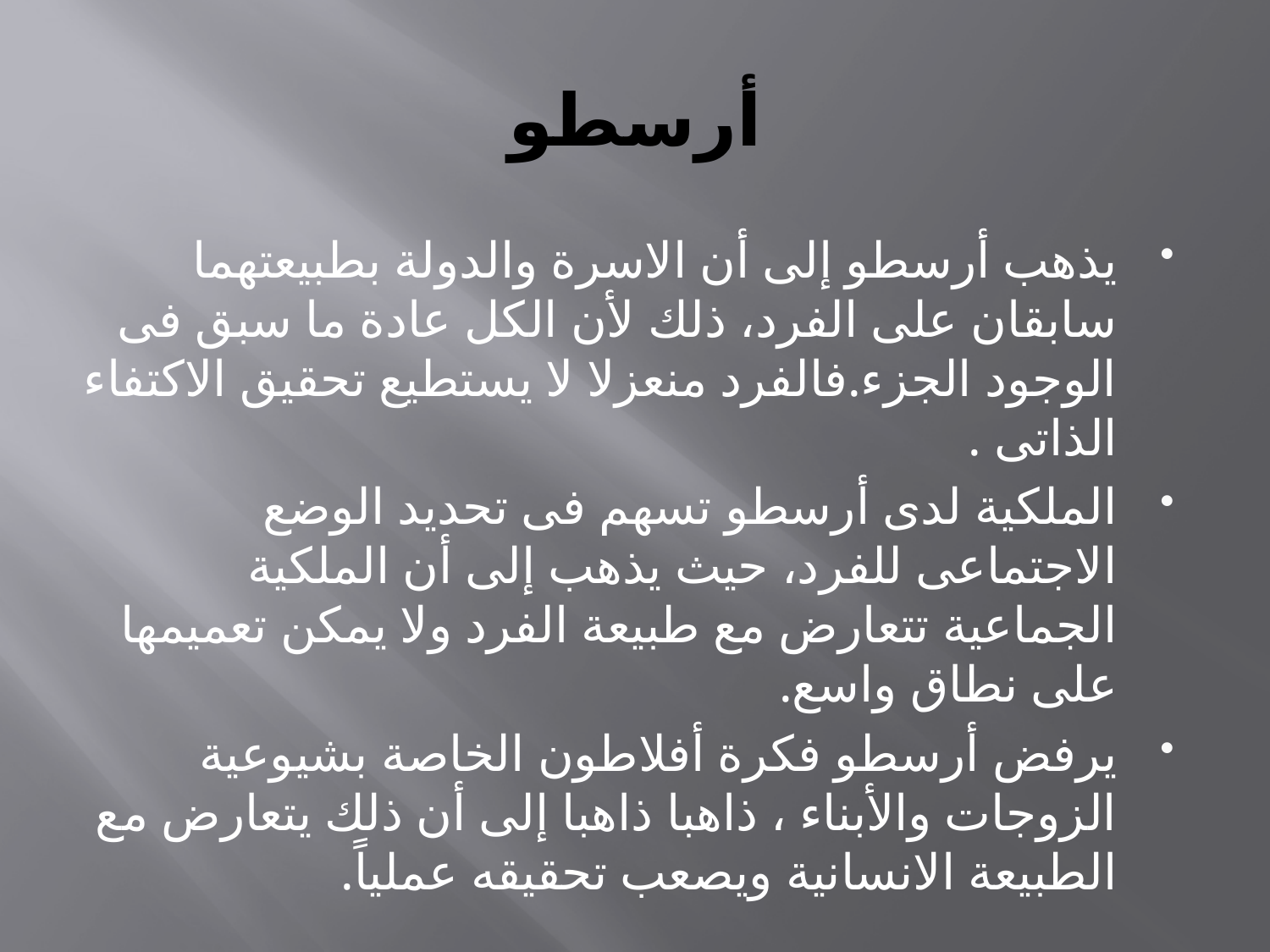

# أرسطو
يذهب أرسطو إلى أن الاسرة والدولة بطبيعتهما سابقان على الفرد، ذلك لأن الكل عادة ما سبق فى الوجود الجزء.فالفرد منعزلا لا يستطيع تحقيق الاكتفاء الذاتى .
الملكية لدى أرسطو تسهم فى تحديد الوضع الاجتماعى للفرد، حيث يذهب إلى أن الملكية الجماعية تتعارض مع طبيعة الفرد ولا يمكن تعميمها على نطاق واسع.
يرفض أرسطو فكرة أفلاطون الخاصة بشيوعية الزوجات والأبناء ، ذاهبا ذاهبا إلى أن ذلك يتعارض مع الطبيعة الانسانية ويصعب تحقيقه عملياً.